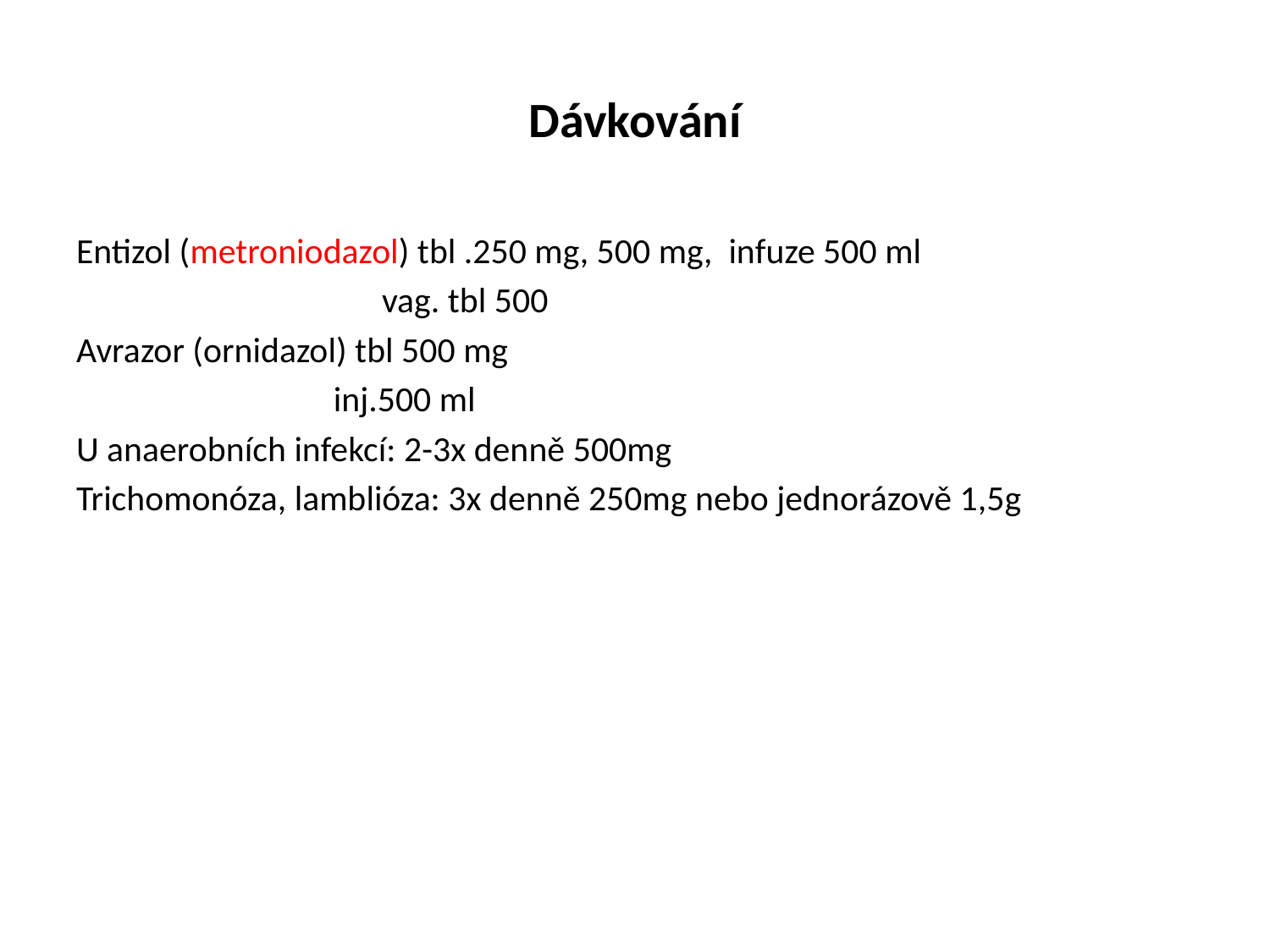

# Dávkování
Entizol (metroniodazol) tbl .250 mg, 500 mg,  infuze 500 ml
                                      vag. tbl 500
Avrazor (ornidazol) tbl 500 mg
                                inj.500 ml
U anaerobních infekcí: 2-3x denně 500mg
Trichomonóza, lamblióza: 3x denně 250mg nebo jednorázově 1,5g